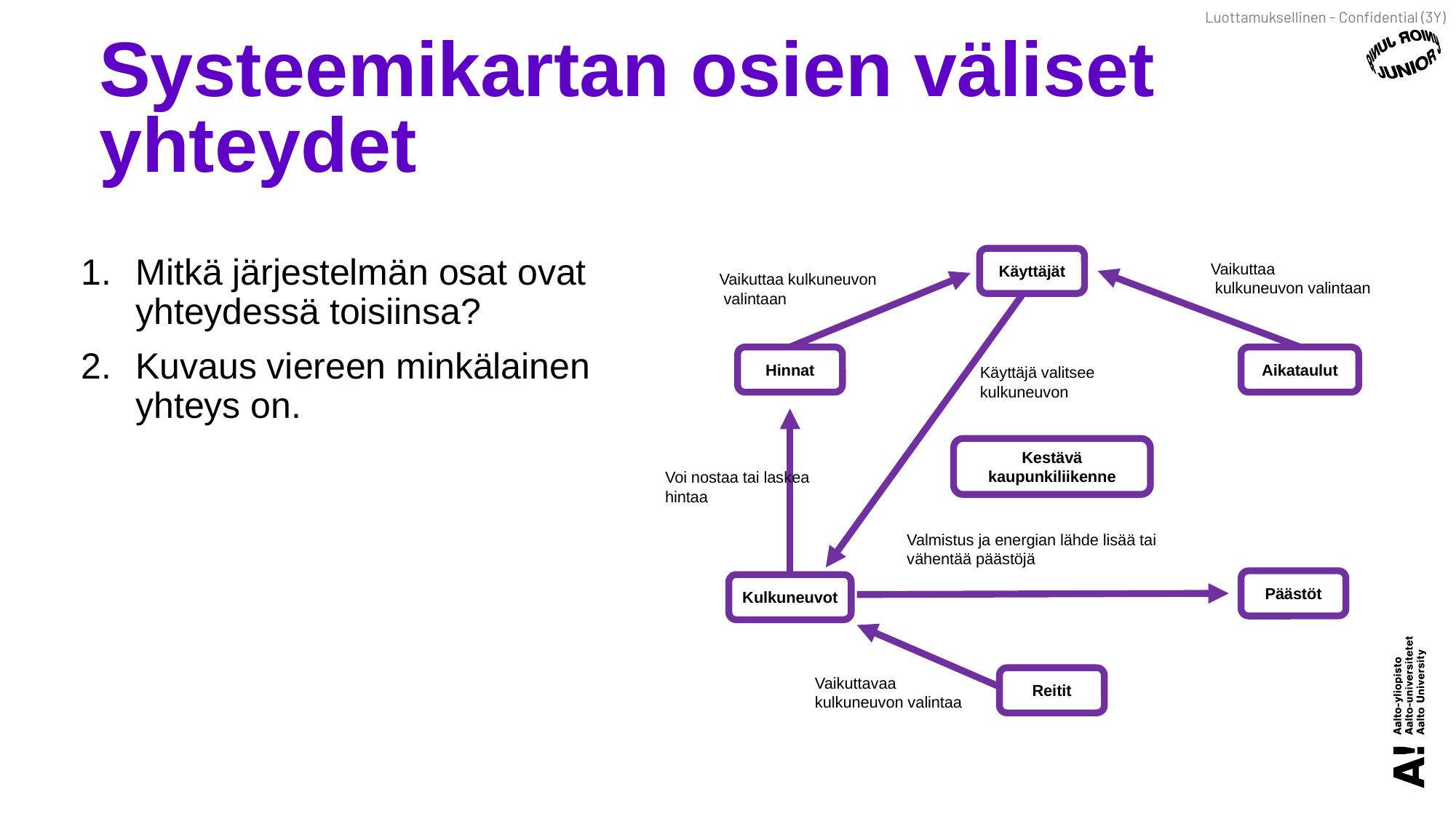

# Systeemikartan osien väliset yhteydet
Mitkä järjestelmän osat ovat yhteydessä toisiinsa?
Kuvaus viereen minkälainen yhteys on.
Käyttäjät
Vaikuttaa
 kulkuneuvon valintaan
Vaikuttaa kulkuneuvon
 valintaan
Hinnat
Aikataulut
Käyttäjä valitsee
kulkuneuvon
Kestävä kaupunkiliikenne
Voi nostaa tai laskea hintaa

Valmistus ja energian lähde lisää tai vähentää päästöjä
Päästöt
Kulkuneuvot
Vaikuttavaa kulkuneuvon valintaa
Reitit